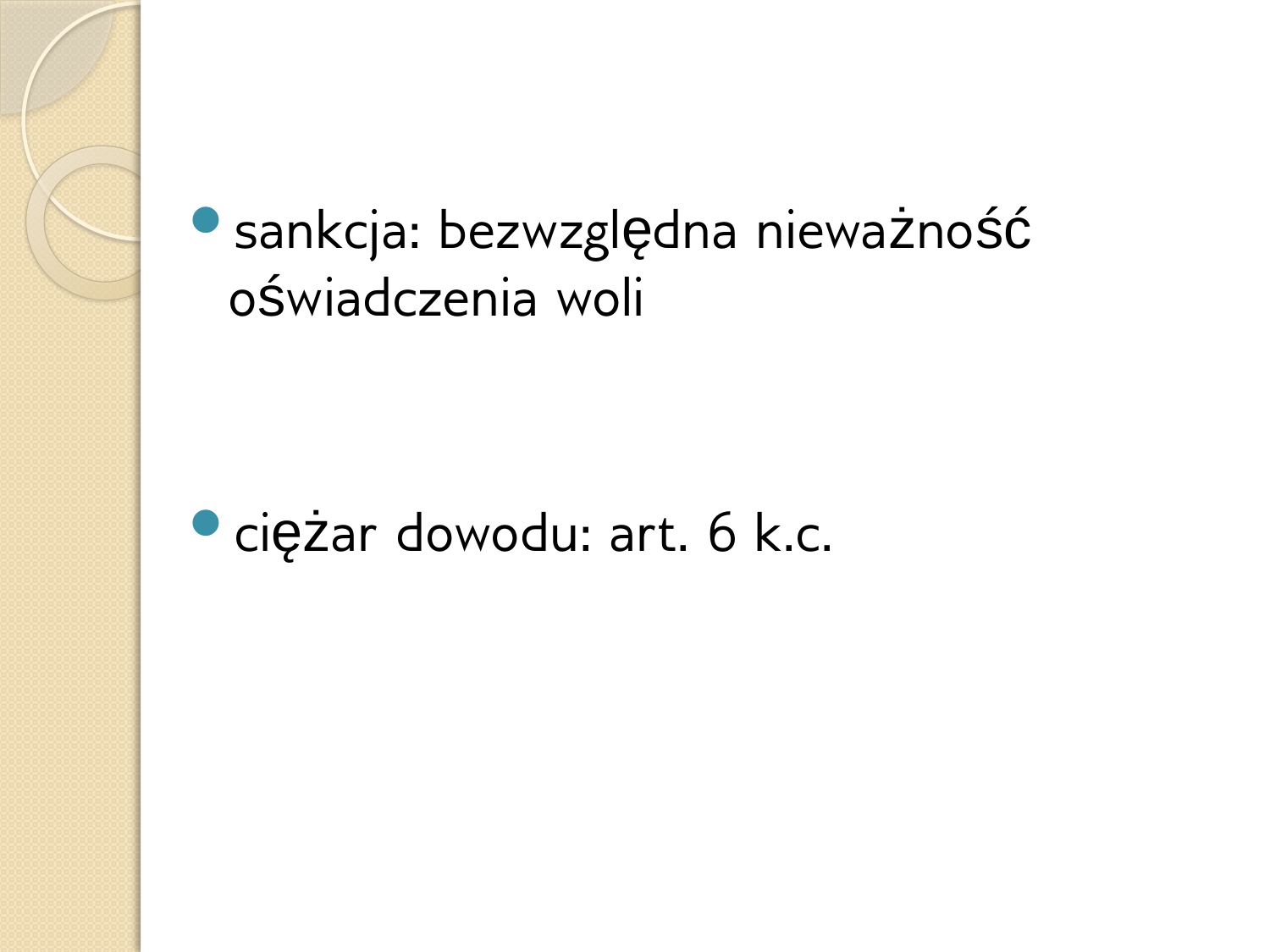

sankcja: bezwzględna nieważność oświadczenia woli

ciężar dowodu: art. 6 k.c.